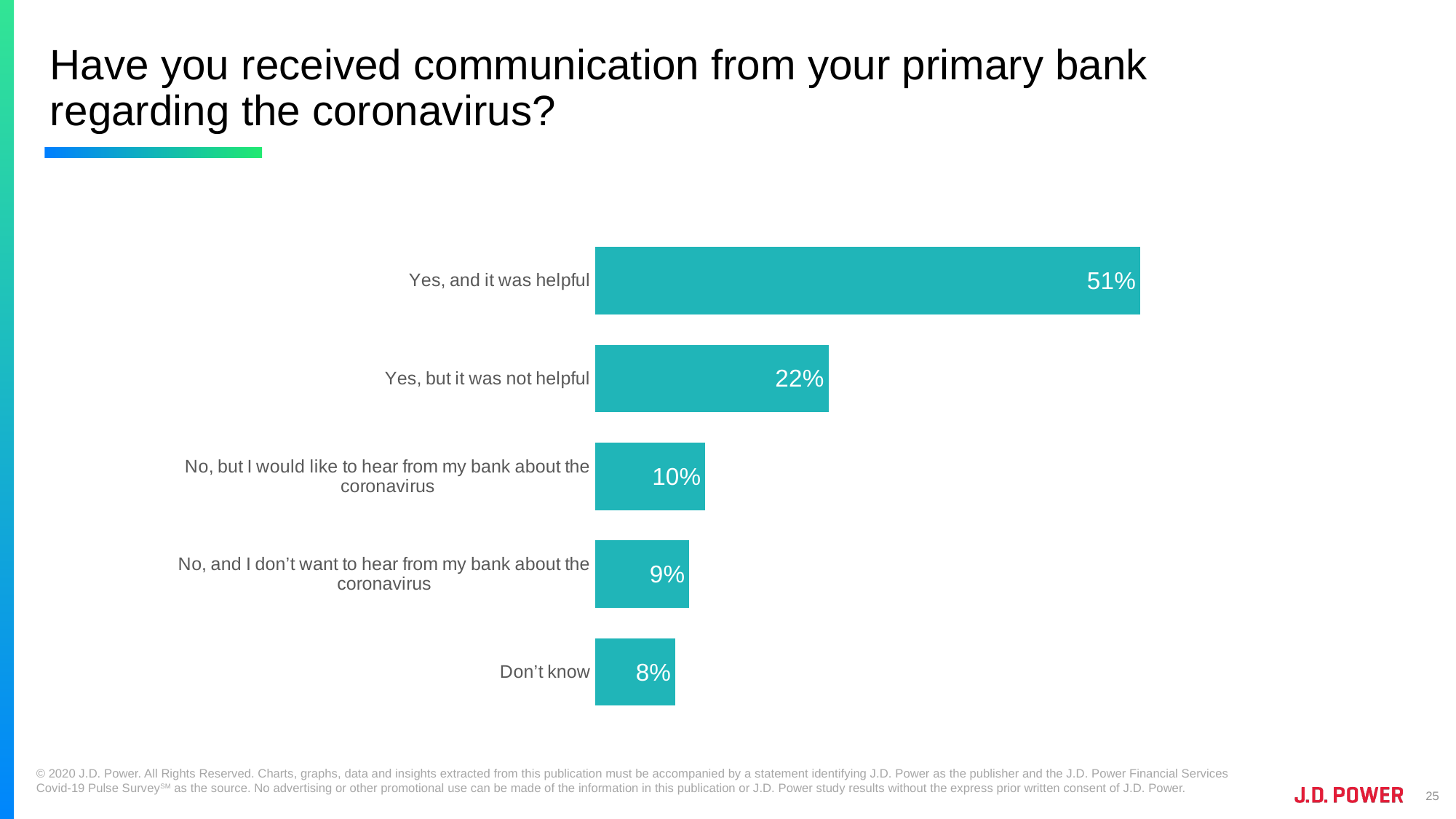

# Have you received communication from your primary bank regarding the coronavirus?

### Chart

| Category | Apr 27-30 |
|---|---|
| Yes, and it was helpful | 0.5126 |
| Yes, but it was not helpful | 0.2195 |
| No, but I would like to hear from my bank about the coronavirus | 0.1037 |
| No, and I don’t want to hear from my bank about the coronavirus | 0.0886 |
| Don’t know | 0.0755 |